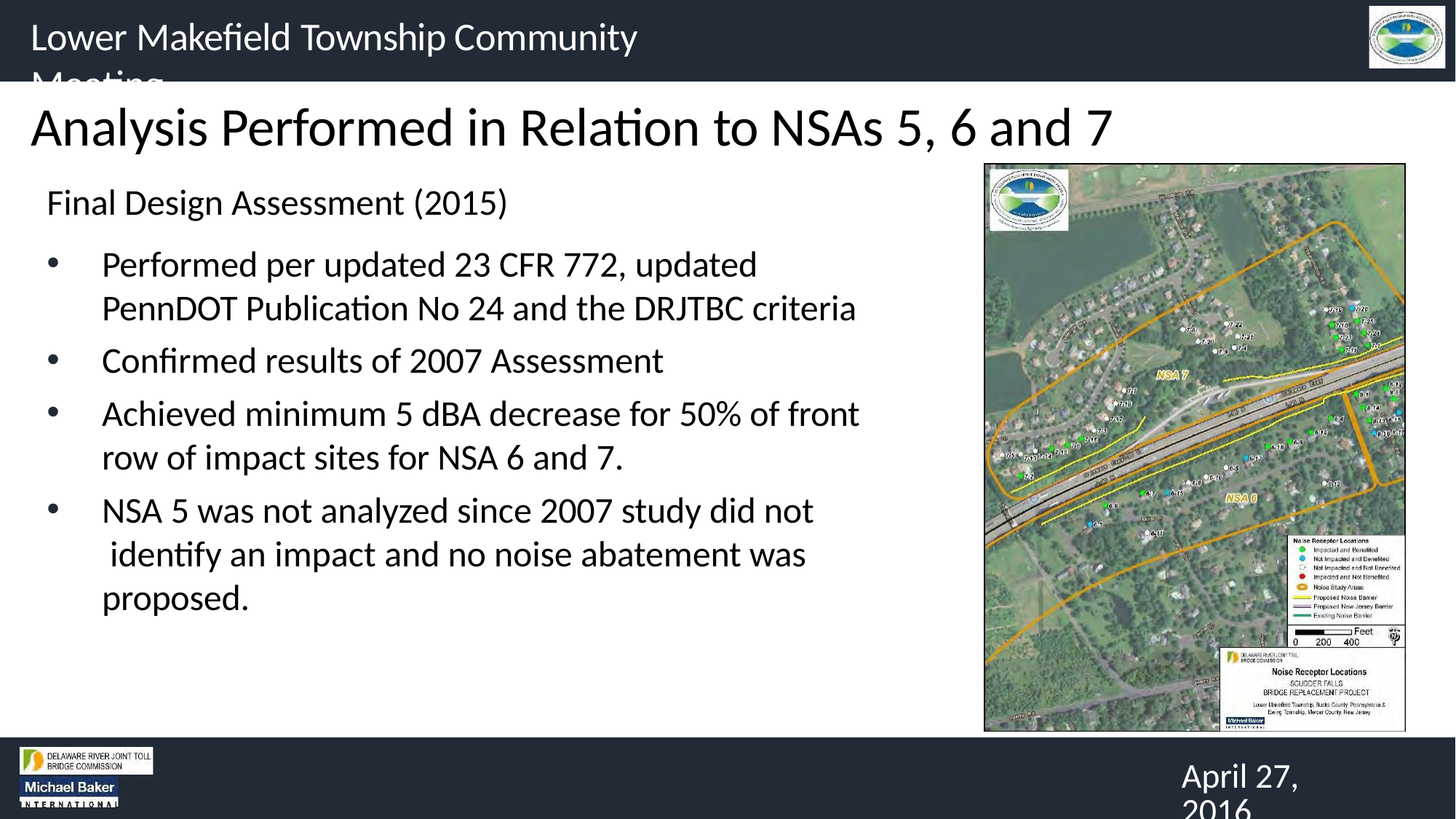

# Lower Makefield Township Community Meeting
Analysis Performed in Relation to NSAs 5, 6 and 7
Final Design Assessment (2015)
Performed per updated 23 CFR 772, updated
PennDOT Publication No 24 and the DRJTBC criteria
Confirmed results of 2007 Assessment
Achieved minimum 5 dBA decrease for 50% of front
row of impact sites for NSA 6 and 7.
NSA 5 was not analyzed since 2007 study did not  identify an impact and no noise abatement was  proposed.

April 27, 2016